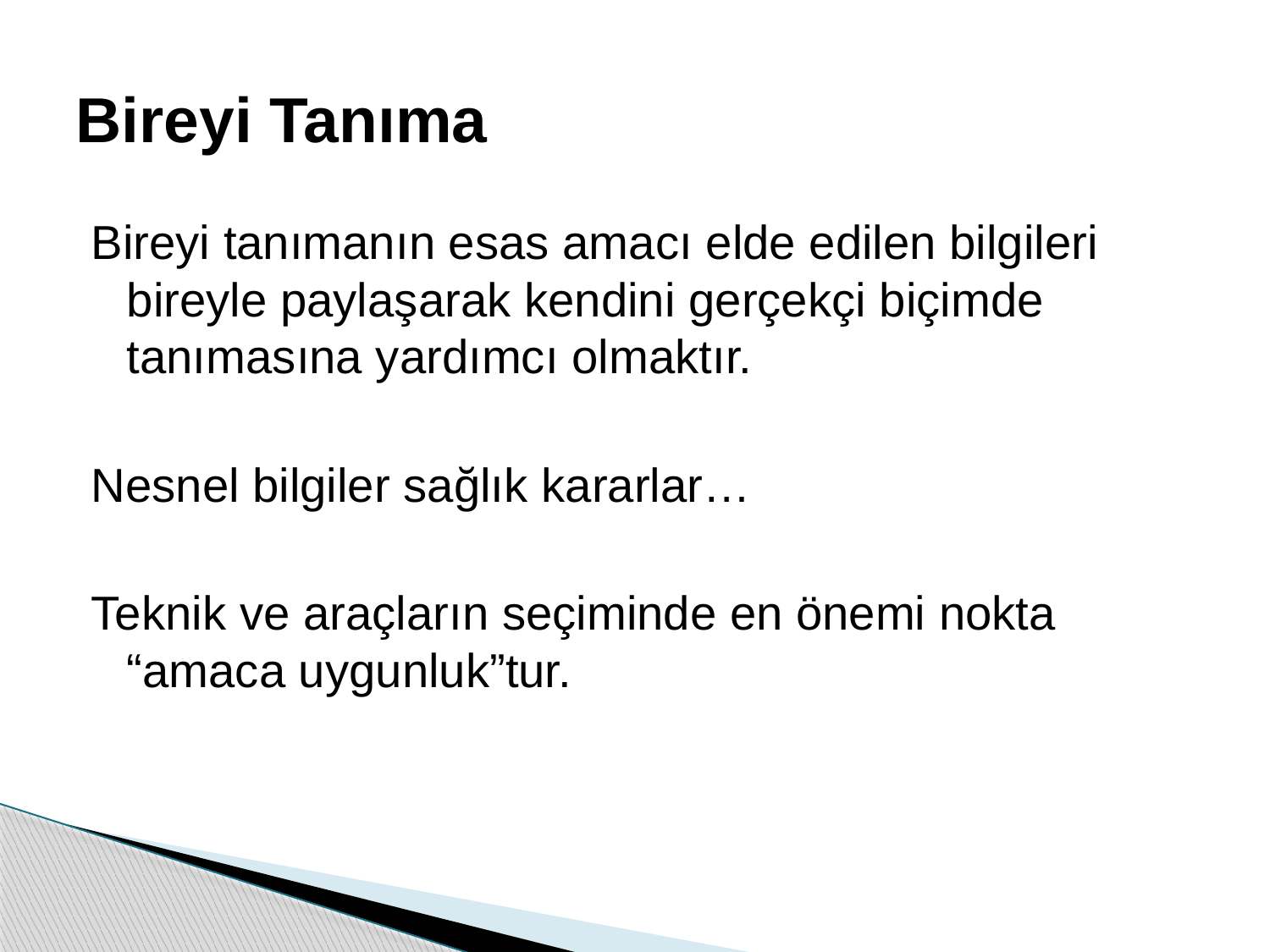

# Bireyi Tanıma
Bireyi tanımanın esas amacı elde edilen bilgileri bireyle paylaşarak kendini gerçekçi biçimde tanımasına yardımcı olmaktır.

Nesnel bilgiler sağlık kararlar…

Teknik ve araçların seçiminde en önemi nokta “amaca uygunluk”tur.